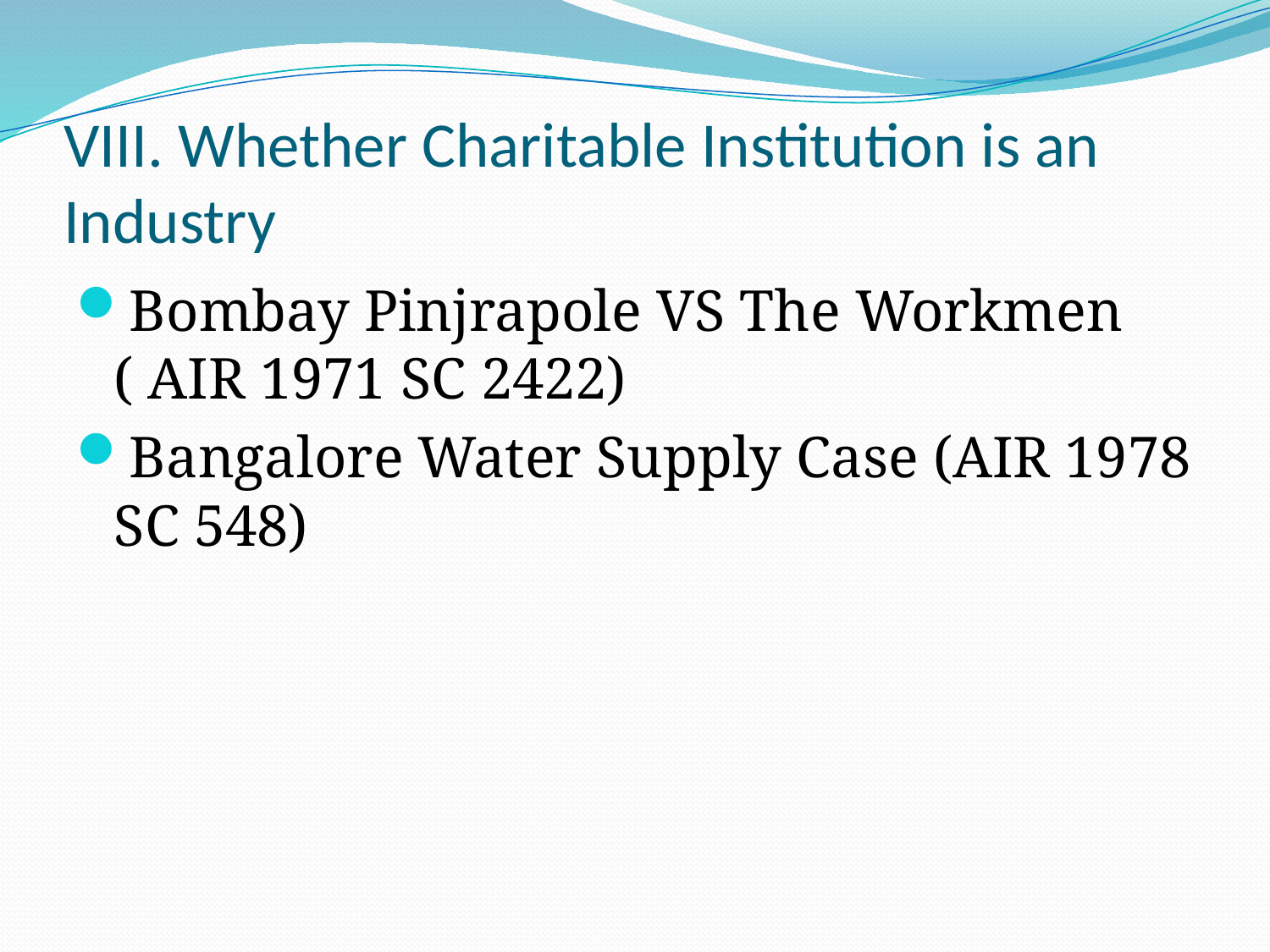

# VIII. Whether Charitable Institution is an Industry
Bombay Pinjrapole VS The Workmen ( AIR 1971 SC 2422)
Bangalore Water Supply Case (AIR 1978 SC 548)